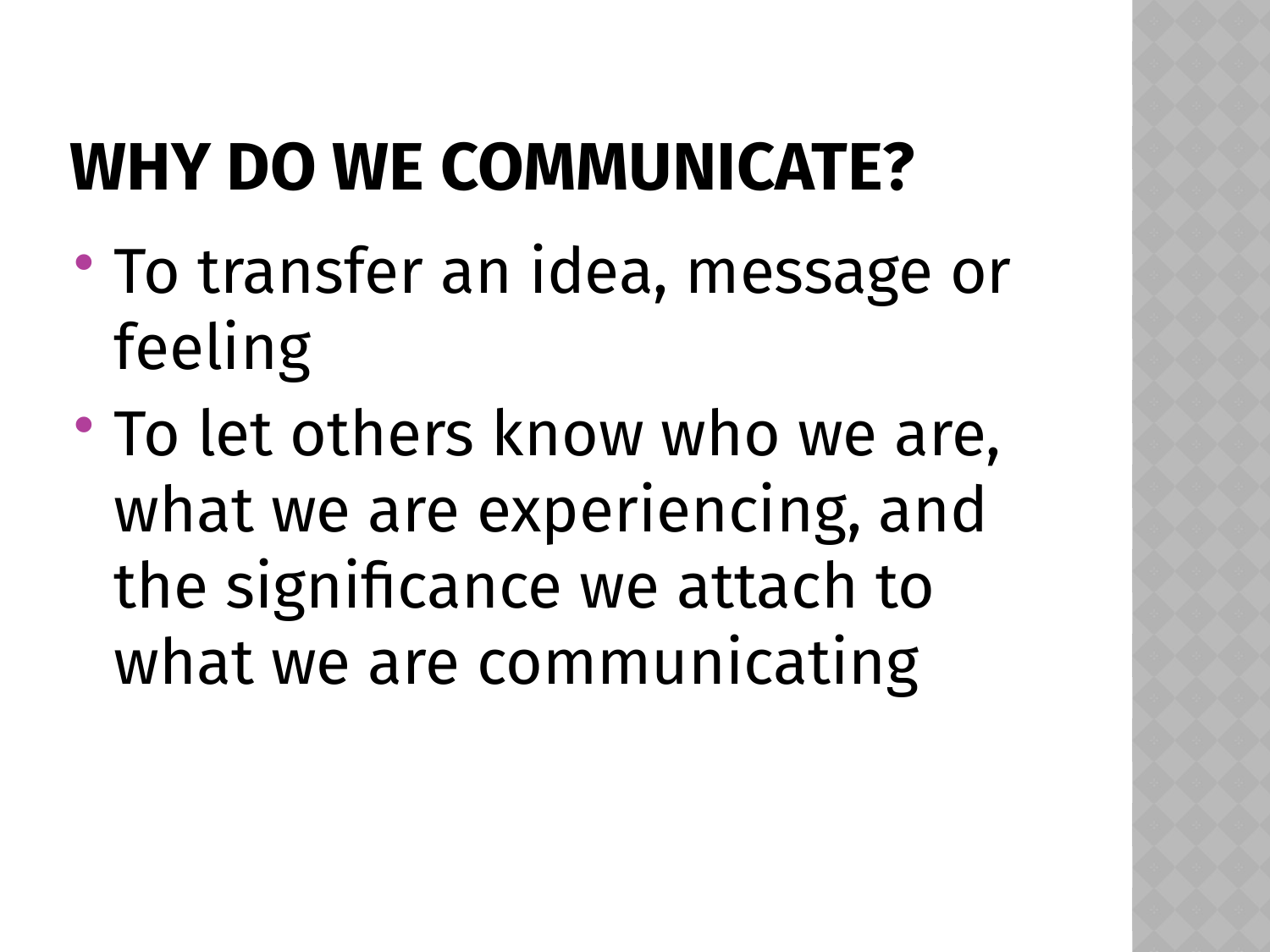

# Why do we communicate?
To transfer an idea, message or feeling
To let others know who we are, what we are experiencing, and the significance we attach to what we are communicating